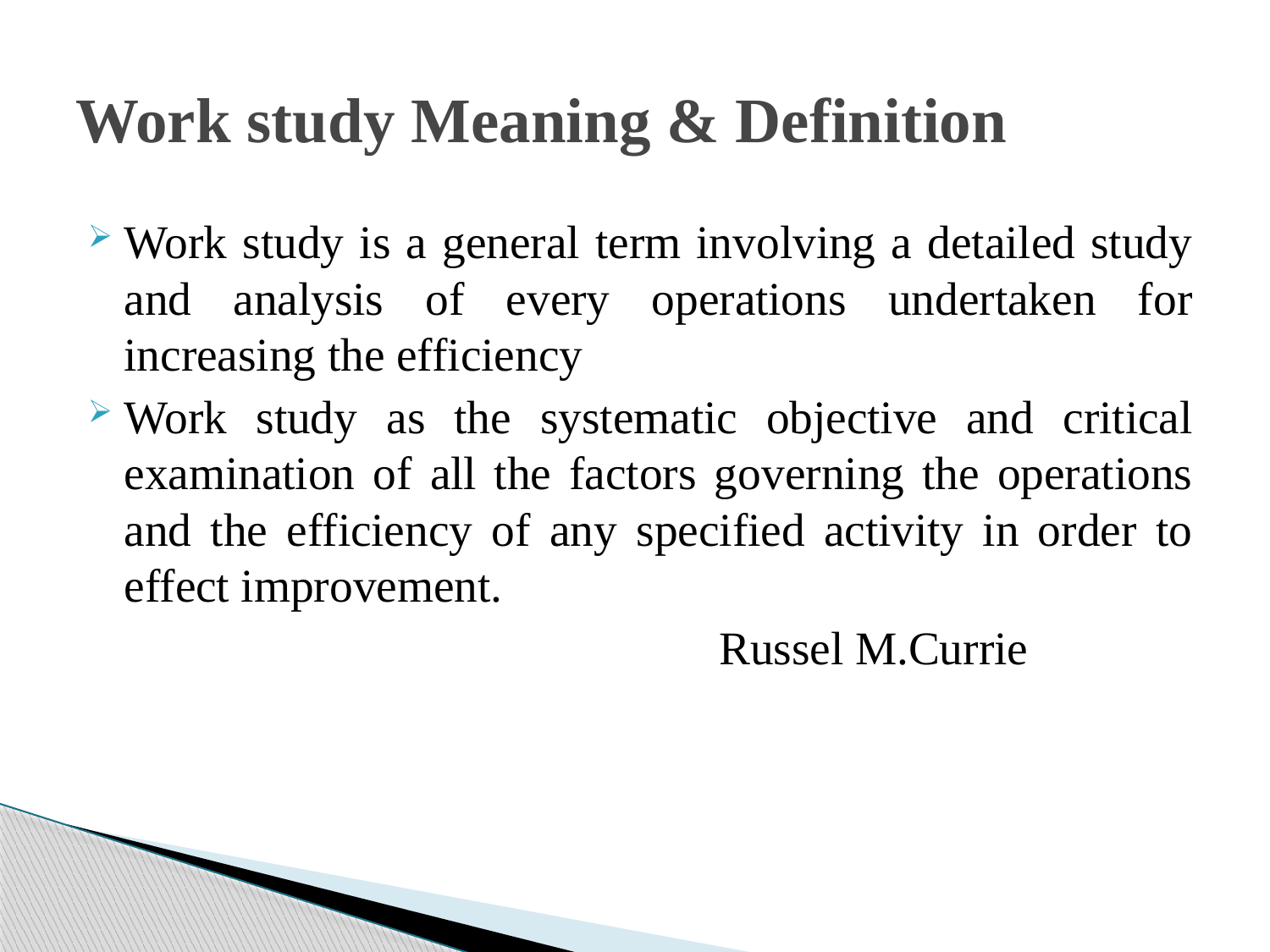

# Work study Meaning & Definition
Work study is a general term involving a detailed study and analysis of every operations undertaken for increasing the efficiency
Work study as the systematic objective and critical examination of all the factors governing the operations and the efficiency of any specified activity in order to effect improvement.
                                                      Russel M.Currie